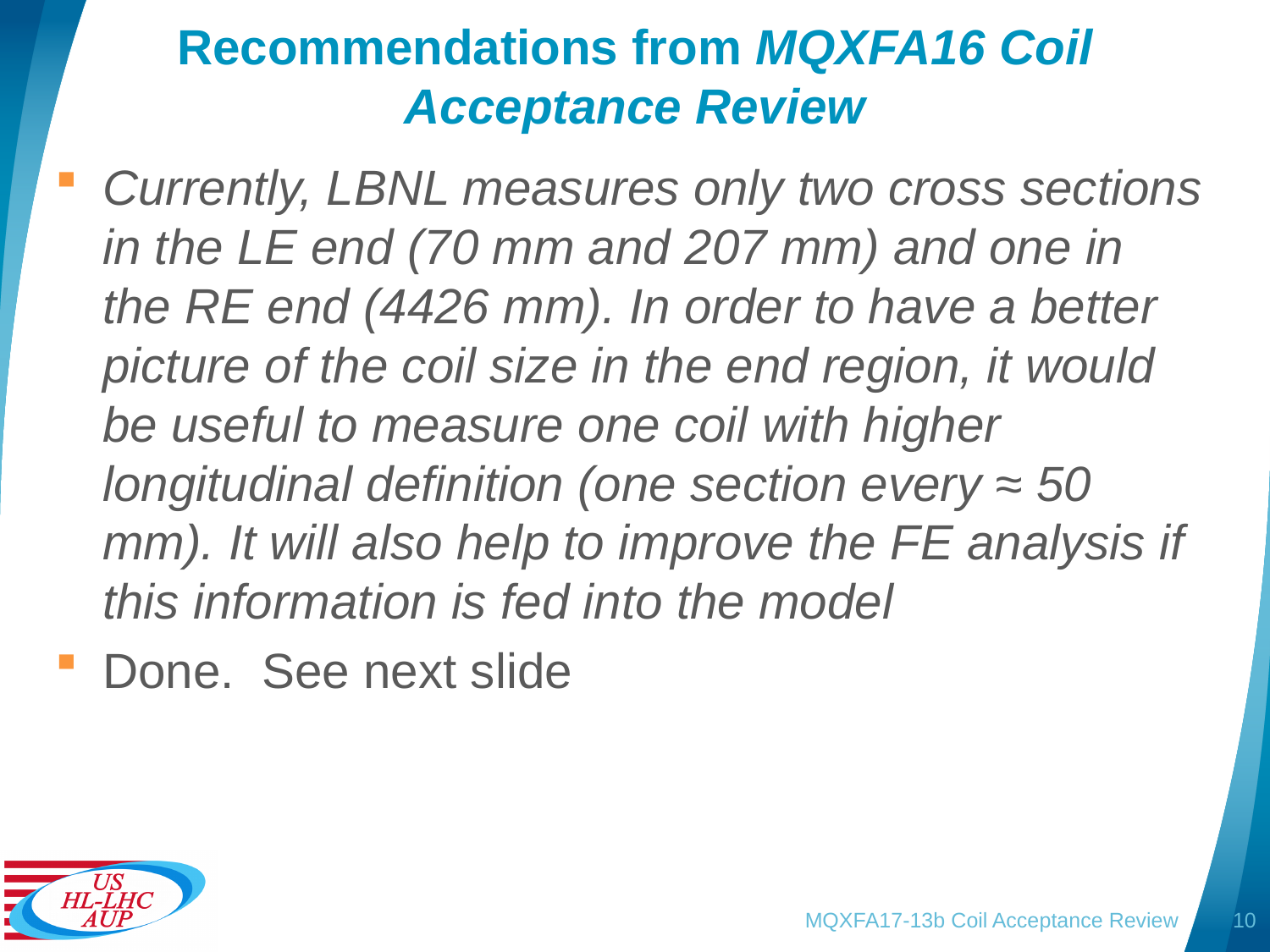

# Recommendations from MQXFA16 Coil Acceptance Review
Currently, LBNL measures only two cross sections in the LE end (70 mm and 207 mm) and one in the RE end (4426 mm). In order to have a better picture of the coil size in the end region, it would be useful to measure one coil with higher longitudinal definition (one section every ≈ 50 mm). It will also help to improve the FE analysis if this information is fed into the model
Done.  See next slide

MQXFA17-13b Coil Acceptance Review
10